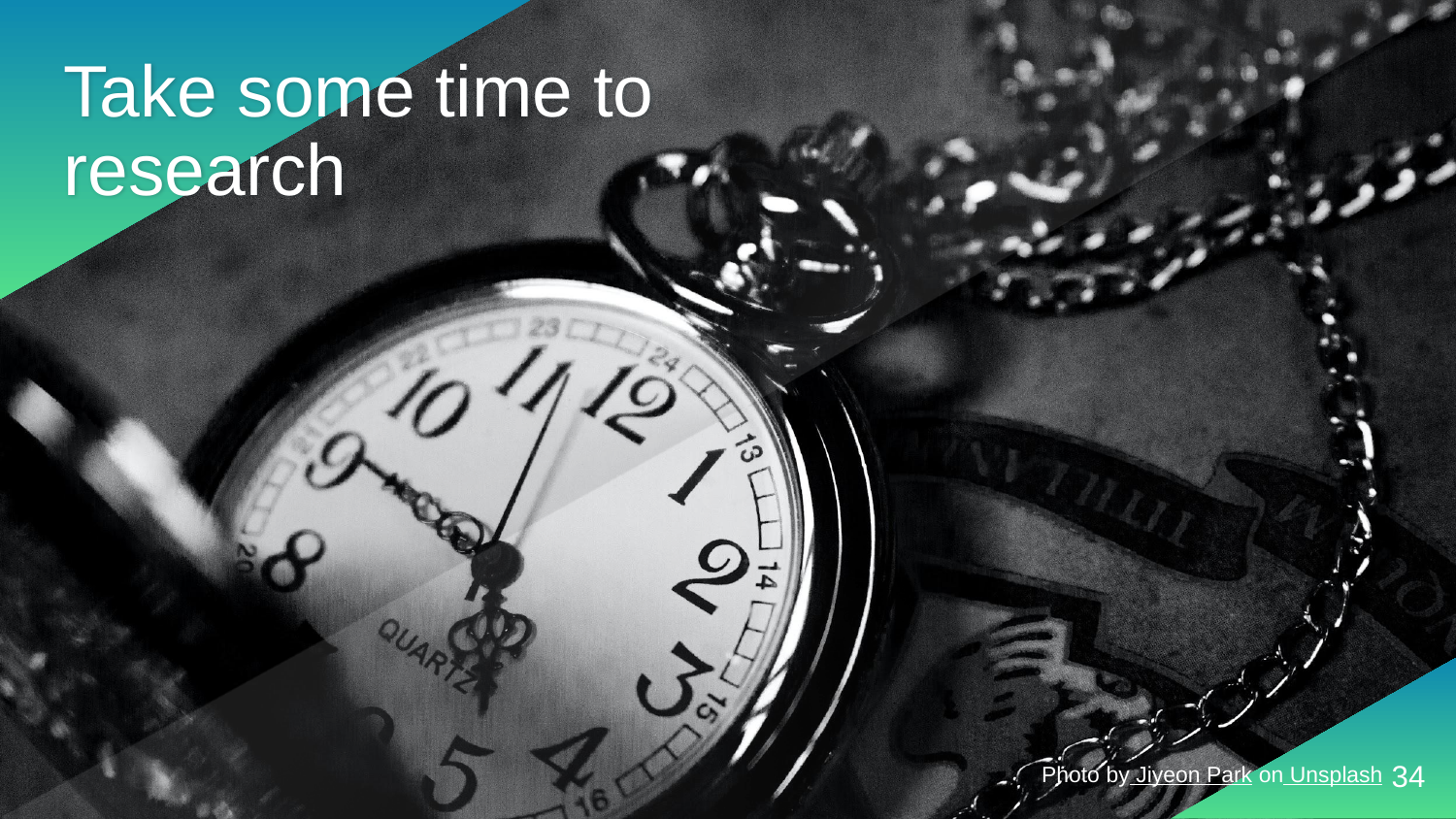

# Take some time to research
34
Photo by Jiyeon Park on Unsplash